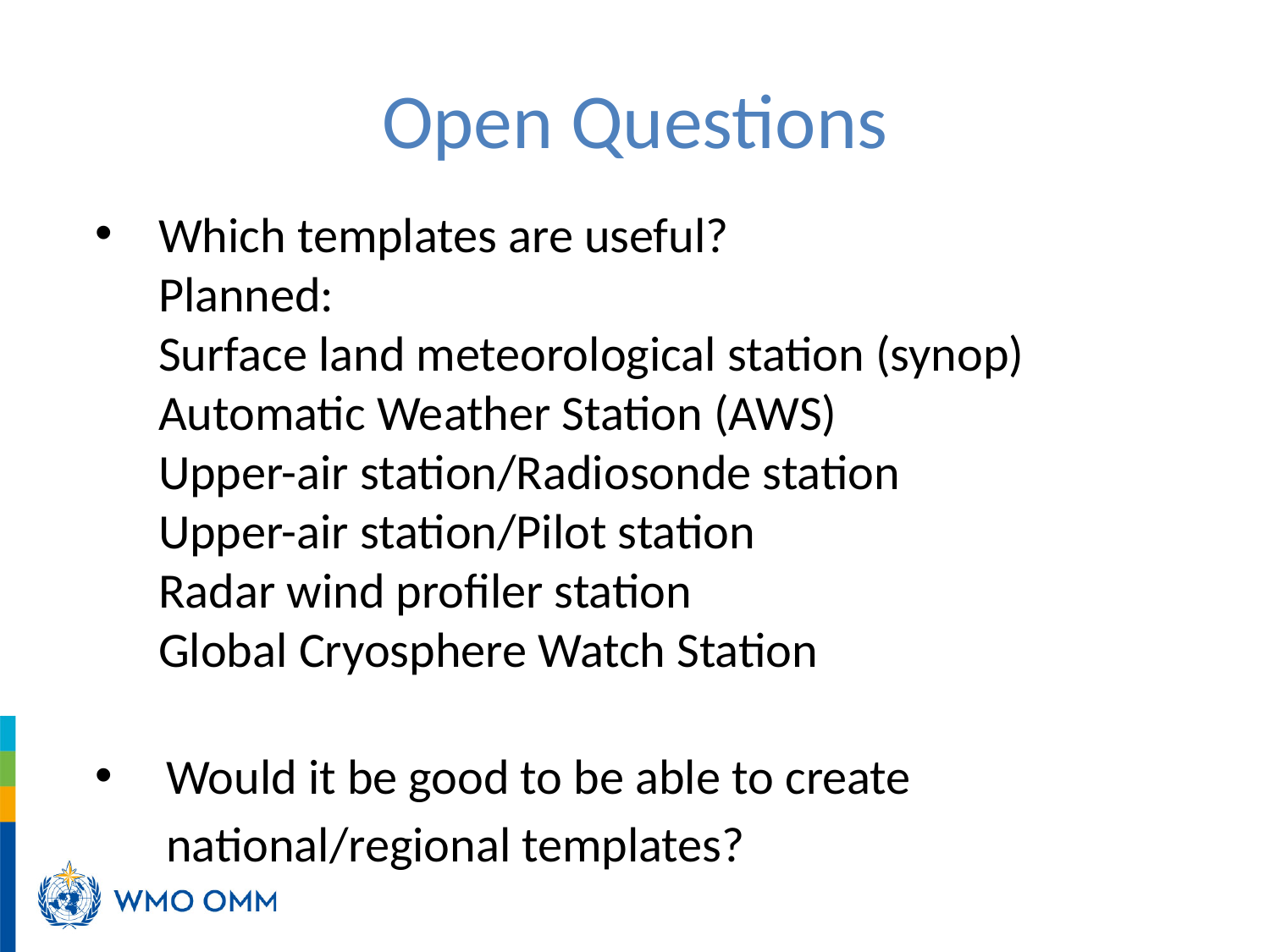

Open Questions
Which templates are useful?
Planned:
Surface land meteorological station (synop)
Automatic Weather Station (AWS)
Upper-air station/Radiosonde station
Upper-air station/Pilot station
Radar wind profiler station
Global Cryosphere Watch Station

Would it be good to be able to create national/regional templates?